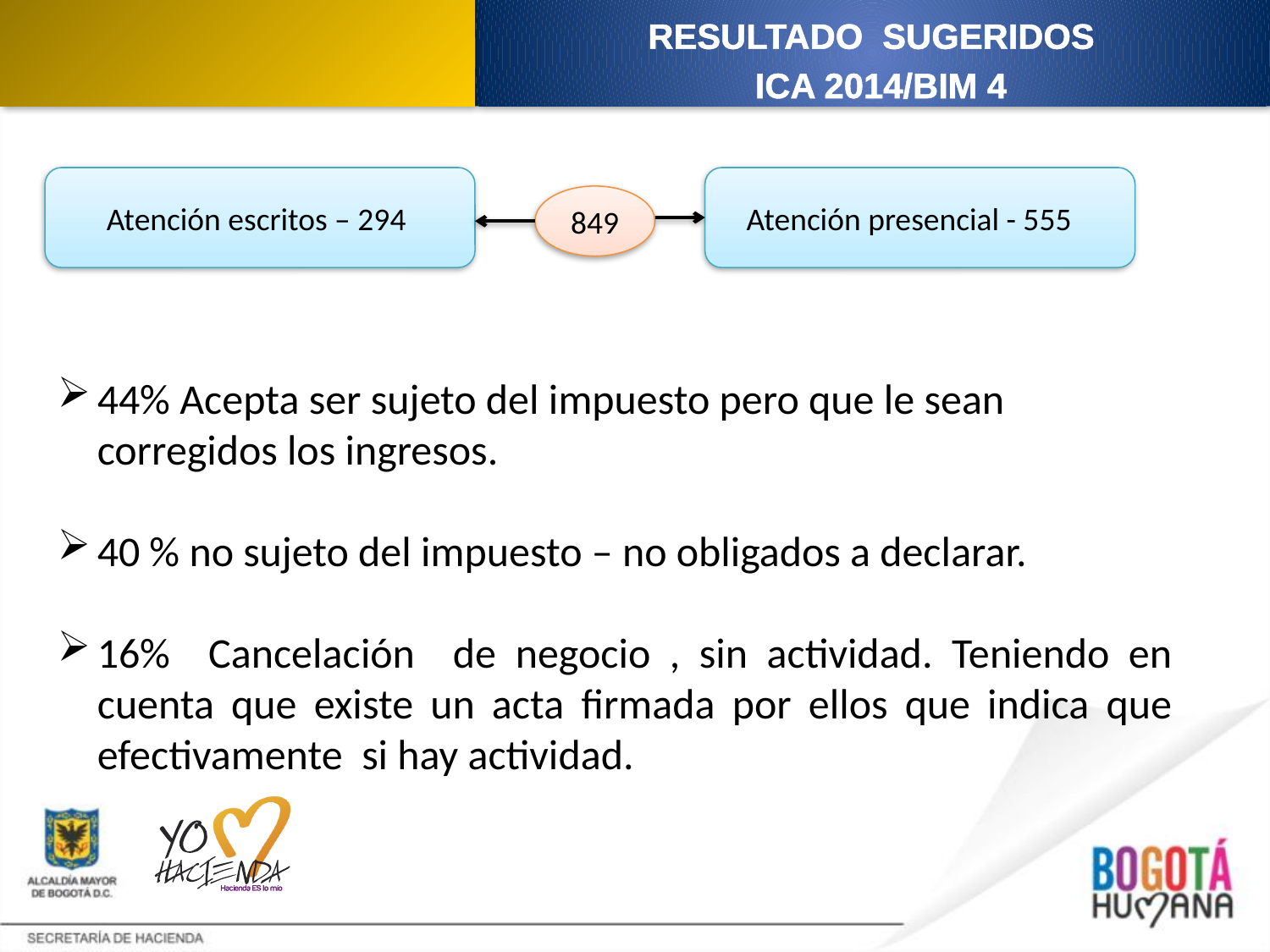

RESULTADO  SUGERIDOS
  ICA 2014/BIM 4
Atención escritos – 294
Atención presencial - 555
849
44% Acepta ser sujeto del impuesto pero que le sean corregidos los ingresos.

40 % no sujeto del impuesto – no obligados a declarar.

16%  Cancelación  de negocio , sin actividad. Teniendo en cuenta que existe un acta firmada por ellos que indica que efectivamente  si hay actividad.